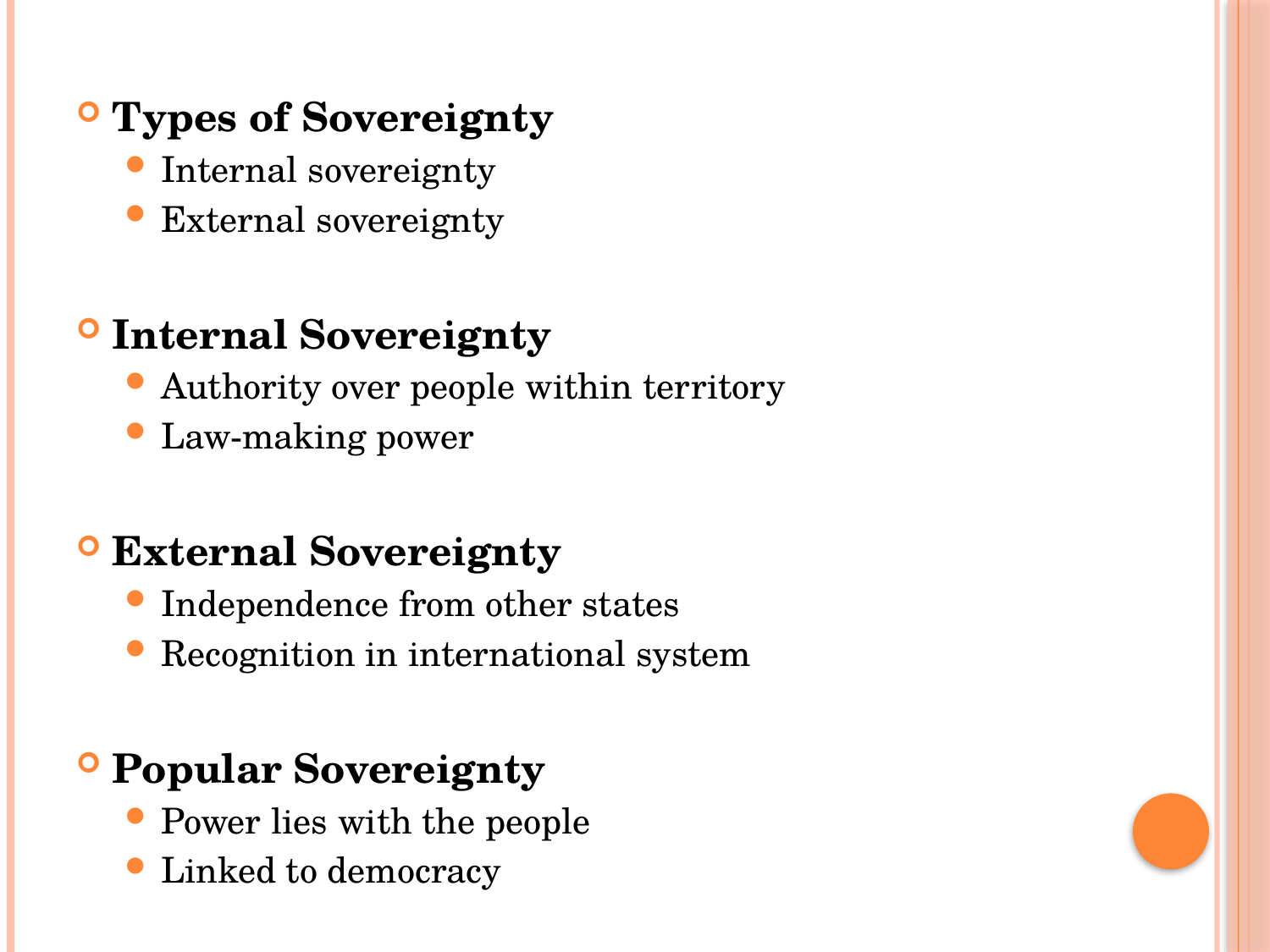

Types of Sovereignty
Internal sovereignty
External sovereignty

Internal Sovereignty
Authority over people within territory
Law-making power

External Sovereignty
Independence from other states
Recognition in international system

Popular Sovereignty
Power lies with the people
Linked to democracy